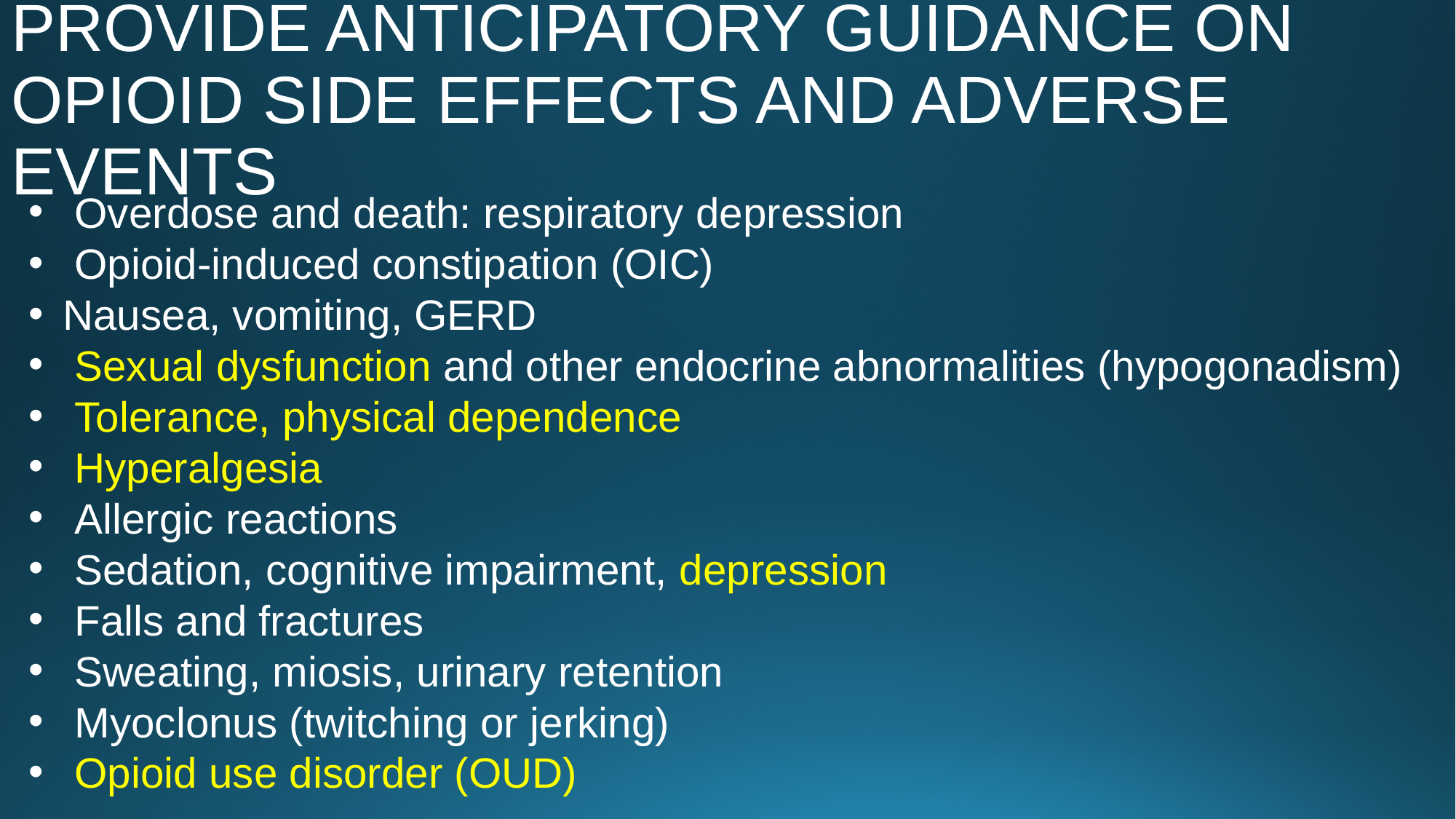

PROVIDE ANTICIPATORY GUIDANCE ON OPIOID SIDE EFFECTS AND ADVERSE EVENTS
 Overdose and death: respiratory depression
 Opioid-induced constipation (OIC)
Nausea, vomiting, GERD
 Sexual dysfunction and other endocrine abnormalities (hypogonadism)
 Tolerance, physical dependence
 Hyperalgesia
 Allergic reactions
 Sedation, cognitive impairment, depression
 Falls and fractures
 Sweating, miosis, urinary retention
 Myoclonus (twitching or jerking)
 Opioid use disorder (OUD)